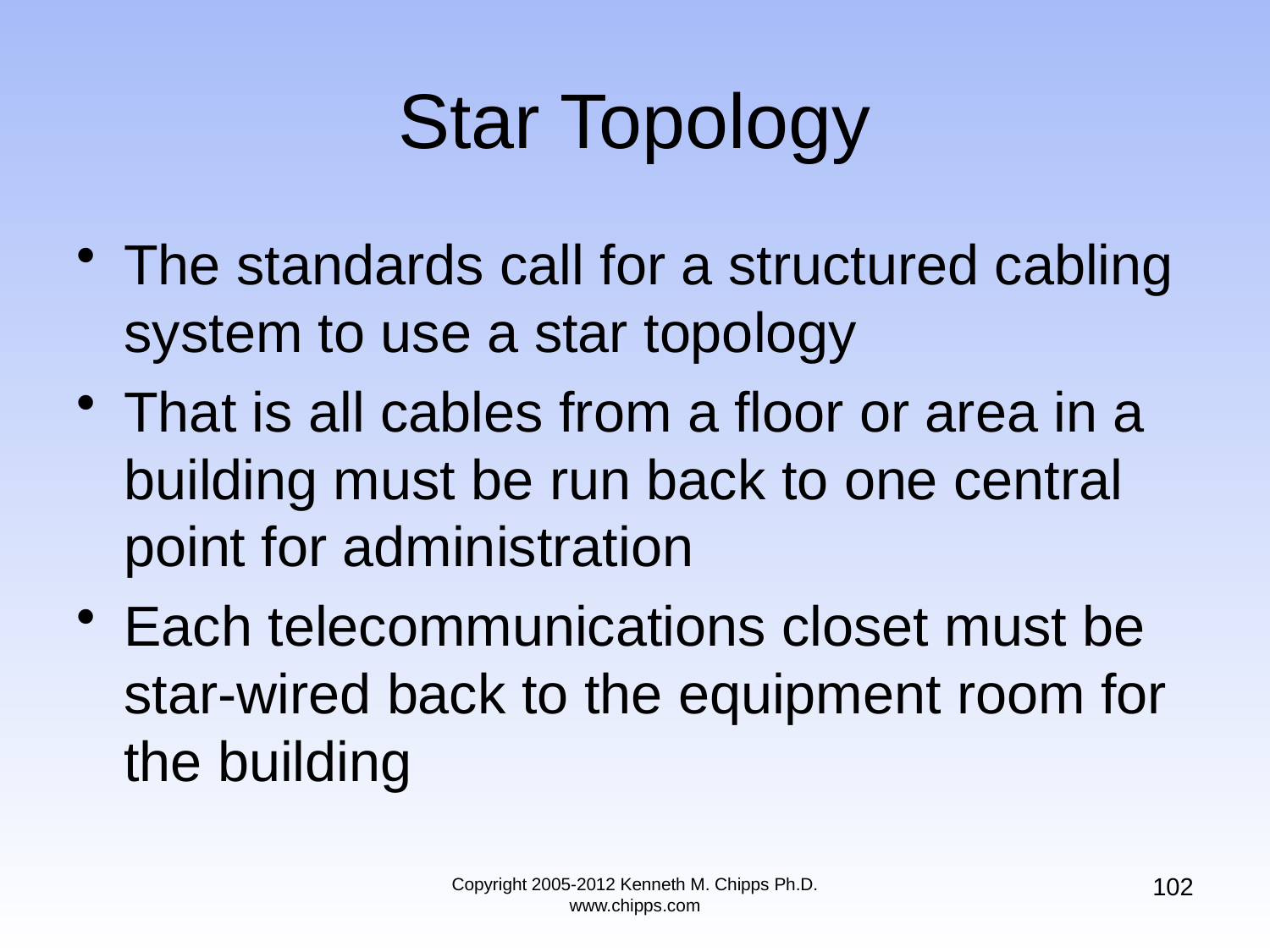

# Star Topology
The standards call for a structured cabling system to use a star topology
That is all cables from a floor or area in a building must be run back to one central point for administration
Each telecommunications closet must be star-wired back to the equipment room for the building
102
Copyright 2005-2012 Kenneth M. Chipps Ph.D. www.chipps.com